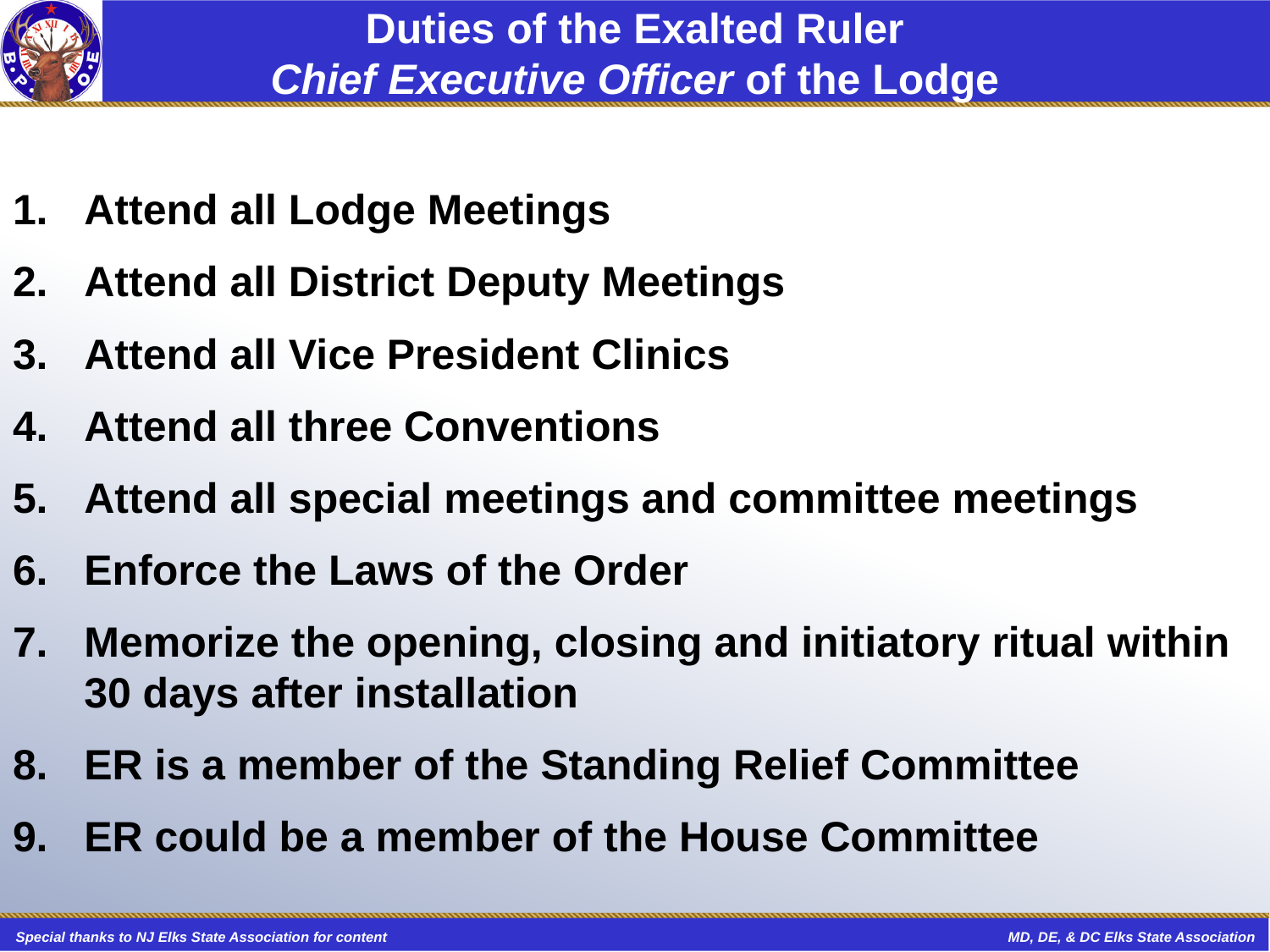

# Duties of the Exalted Ruler Chief Executive Officer of the Lodge

Attend all Lodge Meetings
Attend all District Deputy Meetings
Attend all Vice President Clinics
Attend all three Conventions
Attend all special meetings and committee meetings
Enforce the Laws of the Order
Memorize the opening, closing and initiatory ritual within 30 days after installation
ER is a member of the Standing Relief Committee
ER could be a member of the House Committee